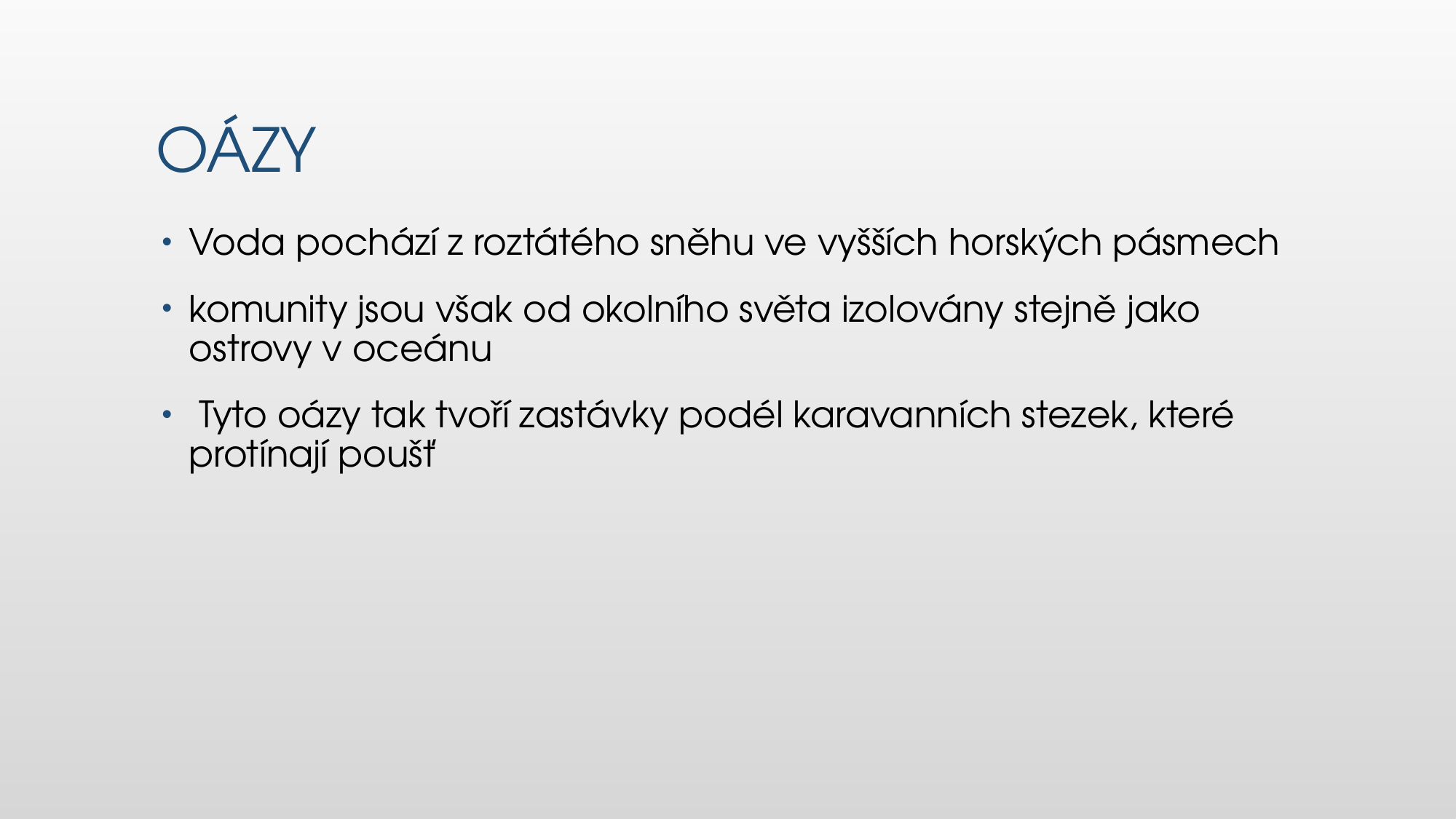

# Oázy
Voda pochází z roztátého sněhu ve vyšších horských pásmech
komunity jsou však od okolního světa izolovány stejně jako ostrovy v oceánu
 Tyto oázy tak tvoří zastávky podél karavanních stezek, které protínají poušť